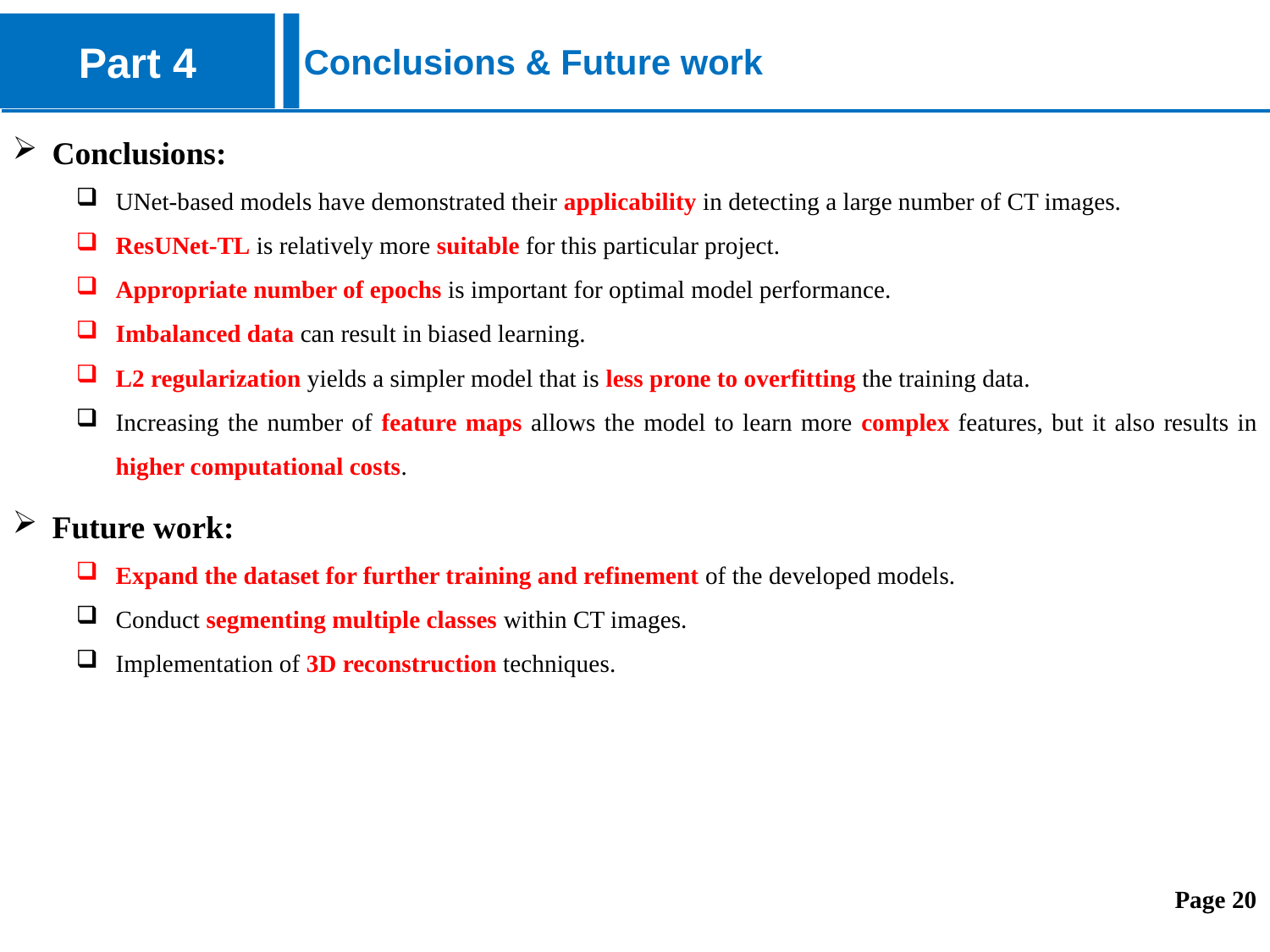

Part 4

Conclusions & Future work
Conclusions:
UNet-based models have demonstrated their applicability in detecting a large number of CT images.
ResUNet-TL is relatively more suitable for this particular project.
Appropriate number of epochs is important for optimal model performance.
Imbalanced data can result in biased learning.
L2 regularization yields a simpler model that is less prone to overfitting the training data.
Increasing the number of feature maps allows the model to learn more complex features, but it also results in higher computational costs.

Future work:
Expand the dataset for further training and refinement of the developed models.
Conduct segmenting multiple classes within CT images.
Implementation of 3D reconstruction techniques.
 Page 20